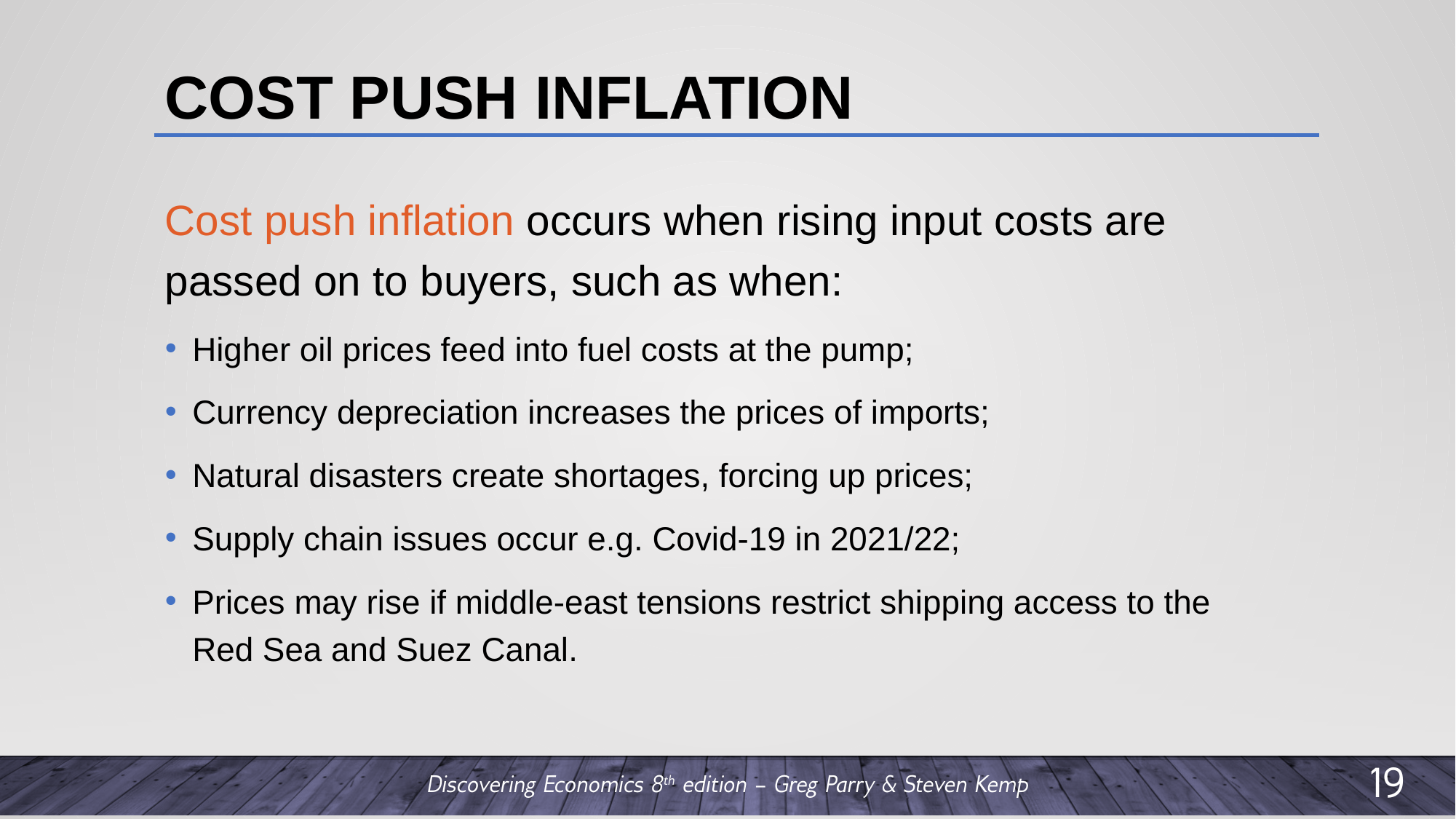

# Cost push inflation
Cost push inflation occurs when rising input costs are passed on to buyers, such as when:
Higher oil prices feed into fuel costs at the pump;
Currency depreciation increases the prices of imports;
Natural disasters create shortages, forcing up prices;
Supply chain issues occur e.g. Covid-19 in 2021/22;
Prices may rise if middle-east tensions restrict shipping access to the Red Sea and Suez Canal.

19